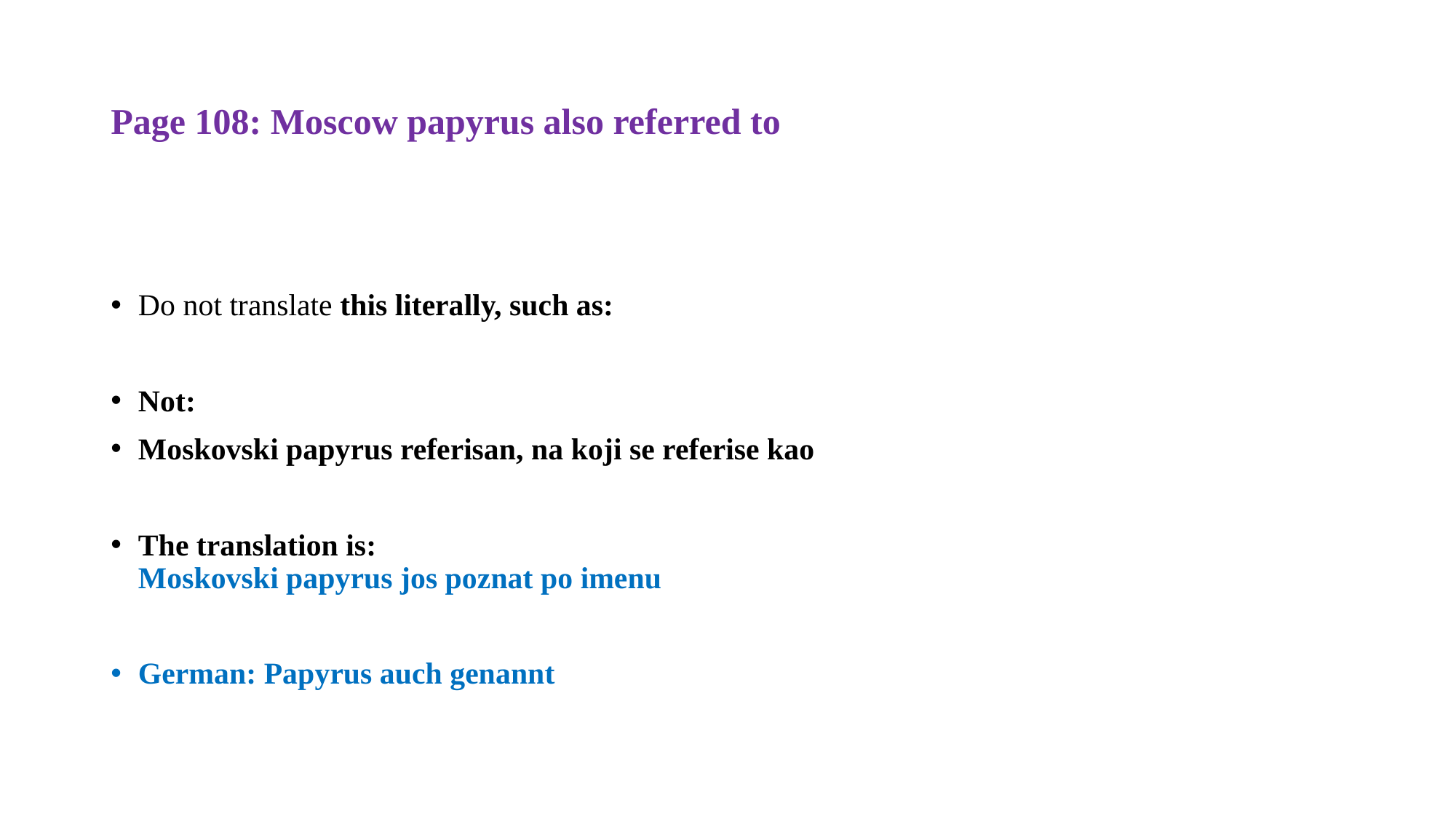

# Page 108: Moscow papyrus also referred to

Do not translate this literally, such as:

Not:
Moskovski papyrus referisan, na koji se referise kao

The translation is:
Moskovski papyrus jos poznat po imenu

German: Papyrus auch genannt